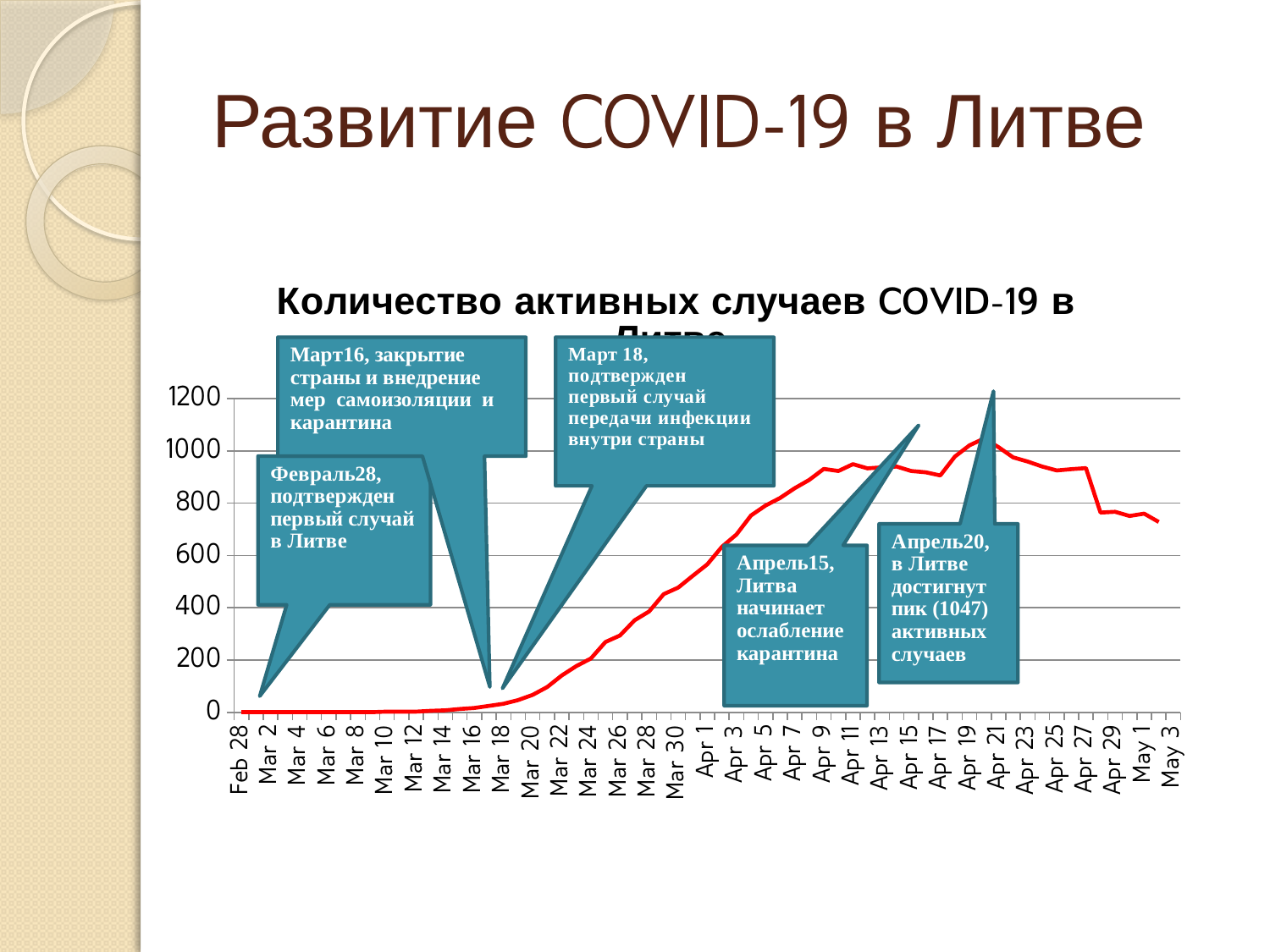

# Развитие COVID-19 в Литве

### Chart: Количество активных случаев COVID-19 в Литве

| Category | Series 1 |
|---|---|
| Feb 28 | 1.0 |
| Mar 1 | 1.0 |
| Mar 2 | 1.0 |
| Mar 3 | 1.0 |
| Mar 4 | 1.0 |
| Mar 5 | 1.0 |
| Mar 6 | 1.0 |
| Mar 7 | 1.0 |
| Mar 8 | 1.0 |
| Mar 9 | 1.0 |
| Mar 10 | 3.0 |
| Mar 11 | 3.0 |
| Mar 12 | 3.0 |
| Mar 13 | 6.0 |
| Mar 14 | 8.0 |
| Mar 15 | 13.0 |
| Mar 16 | 17.0 |
| Mar 17 | 25.0 |
| Mar 18 | 33.0 |
| Mar 19 | 47.0 |
| Mar 20 | 67.0 |
| Mar 21 | 97.0 |
| Mar 22 | 141.0 |
| Mar 23 | 177.0 |
| Mar 24 | 206.0 |
| Mar 25 | 269.0 |
| Mar 26 | 294.0 |
| Mar 27 | 352.0 |
| Mar 28 | 386.0 |
| Mar 29 | 452.0 |
| Mar 30 | 477.0 |
| Mar 31 | 522.0 |
| Apr 1 | 566.0 |
| Apr 2 | 633.0 |
| Apr 3 | 680.0 |
| Apr 4 | 753.0 |
| Apr 5 | 791.0 |
| Apr 6 | 820.0 |
| Apr 7 | 857.0 |
| Apr 8 | 889.0 |
| Apr 9 | 931.0 |
| Apr 10 | 923.0 |
| Apr 11 | 949.0 |
| Apr 12 | 933.0 |
| Apr 13 | 937.0 |
| Apr 14 | 940.0 |
| Apr 15 | 923.0 |
| Apr 16 | 918.0 |
| Apr 17 | 906.0 |
| Apr 18 | 978.0 |
| Apr 19 | 1021.0 |
| Apr 20 | 1047.0 |
| Apr 21 | 1014.0 |
| Apr 22 | 975.0 |
| Apr 23 | 959.0 |
| Apr 24 | 940.0 |
| Apr 25 | 925.0 |
| Apr 26 | 930.0 |
| Apr 27 | 934.0 |
| Apr 28 | 764.0 |
| Apr 29 | 767.0 |
| Apr 30 | 751.0 |
| May 1 | 760.0 |
| May 2 | 728.0 |
| May 3 | None |